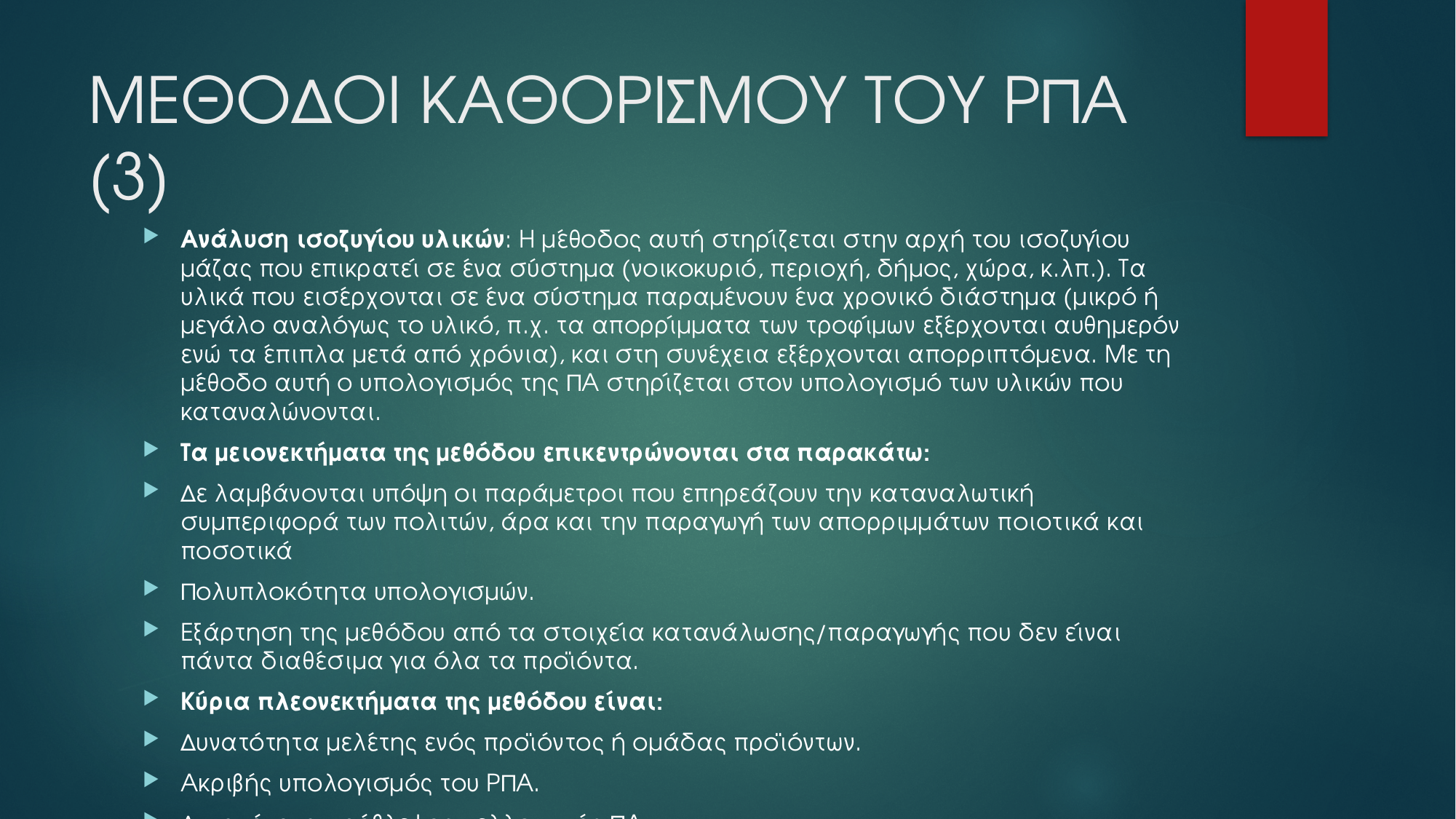

# ΜΕΘΟΔΟΙ ΚΑΘΟΡΙΣΜΟΥ ΤΟΥ ΡΠΑ (3)
Ανάλυση ισοζυγίου υλικών: Η μέθοδος αυτή στηρίζεται στην αρχή του ισοζυγίου μάζας που επικρατεί σε ένα σύστημα (νοικοκυριό, περιοχή, δήμος, χώρα, κ.λπ.). Τα υλικά που εισέρχονται σε ένα σύστημα παραμένουν ένα χρονικό διάστημα (μικρό ή μεγάλο αναλόγως το υλικό, π.χ. τα απορρίμματα των τροφίμων εξέρχονται αυθημερόν ενώ τα έπιπλα μετά από χρόνια), και στη συνέχεια εξέρχονται απορριπτόμενα. Με τη μέθοδο αυτή ο υπολογισμός της ΠΑ στηρίζεται στον υπολογισμό των υλικών που καταναλώνονται.
Τα μειονεκτήματα της μεθόδου επικεντρώνονται στα παρακάτω:
Δε λαμβάνονται υπόψη οι παράμετροι που επηρεάζουν την καταναλωτική συμπεριφορά των πολιτών, άρα και την παραγωγή των απορριμμάτων ποιοτικά και ποσοτικά
Πολυπλοκότητα υπολογισμών.
Εξάρτηση της μεθόδου από τα στοιχεία κατανάλωσης/παραγωγής που δεν είναι πάντα διαθέσιμα για όλα τα προϊόντα.
Κύρια πλεονεκτήματα της μεθόδου είναι:
Δυνατότητα μελέτης ενός προϊόντος ή ομάδας προϊόντων.
Ακριβής υπολογισμός του ΡΠΑ.
Δυνατότητα πρόβλεψης μελλοντικής ΠΑ.